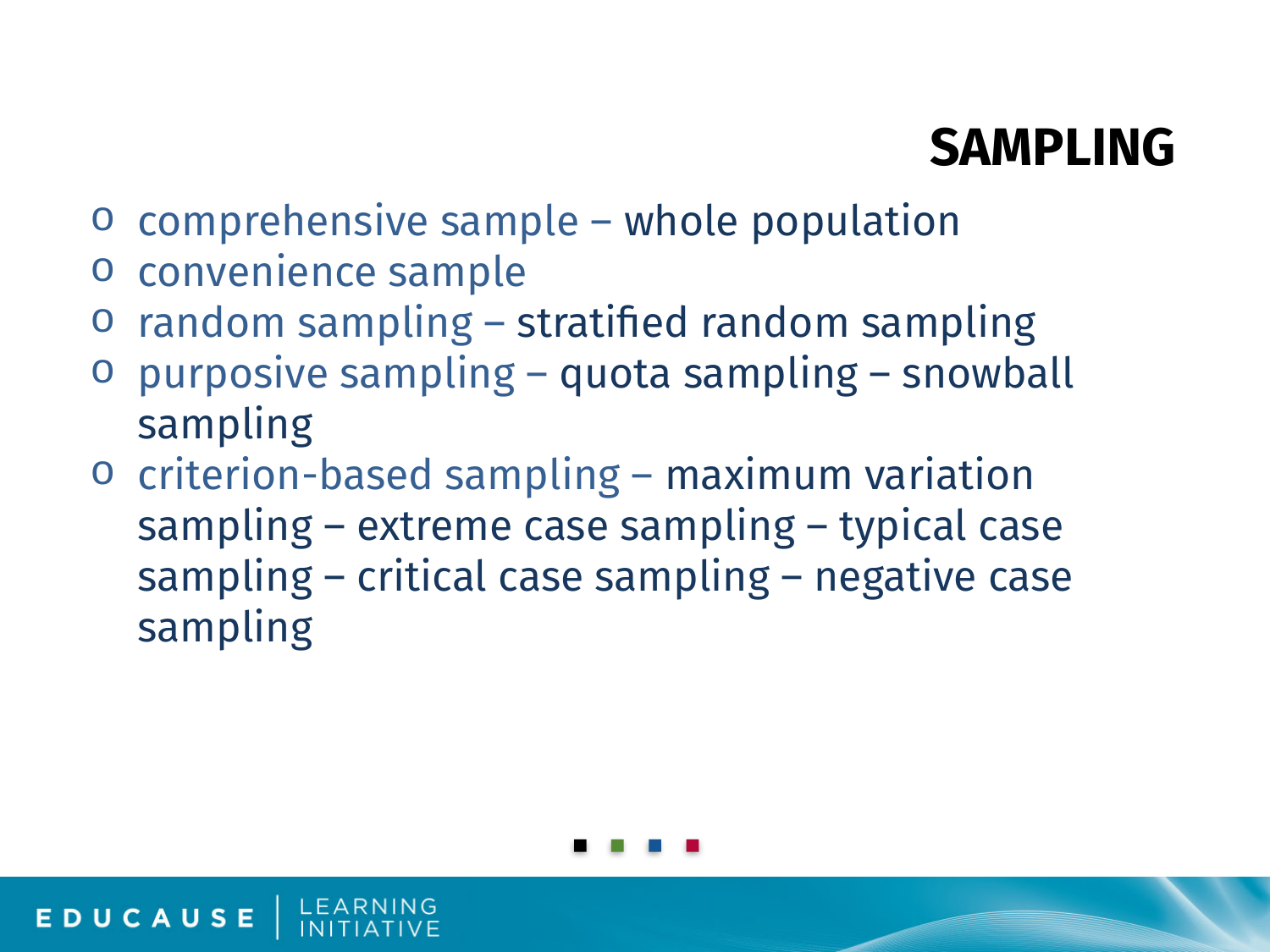

# sampling
comprehensive sample – whole population
convenience sample
random sampling – stratified random sampling
purposive sampling – quota sampling – snowball sampling
criterion-based sampling – maximum variation sampling – extreme case sampling – typical case sampling – critical case sampling – negative case sampling